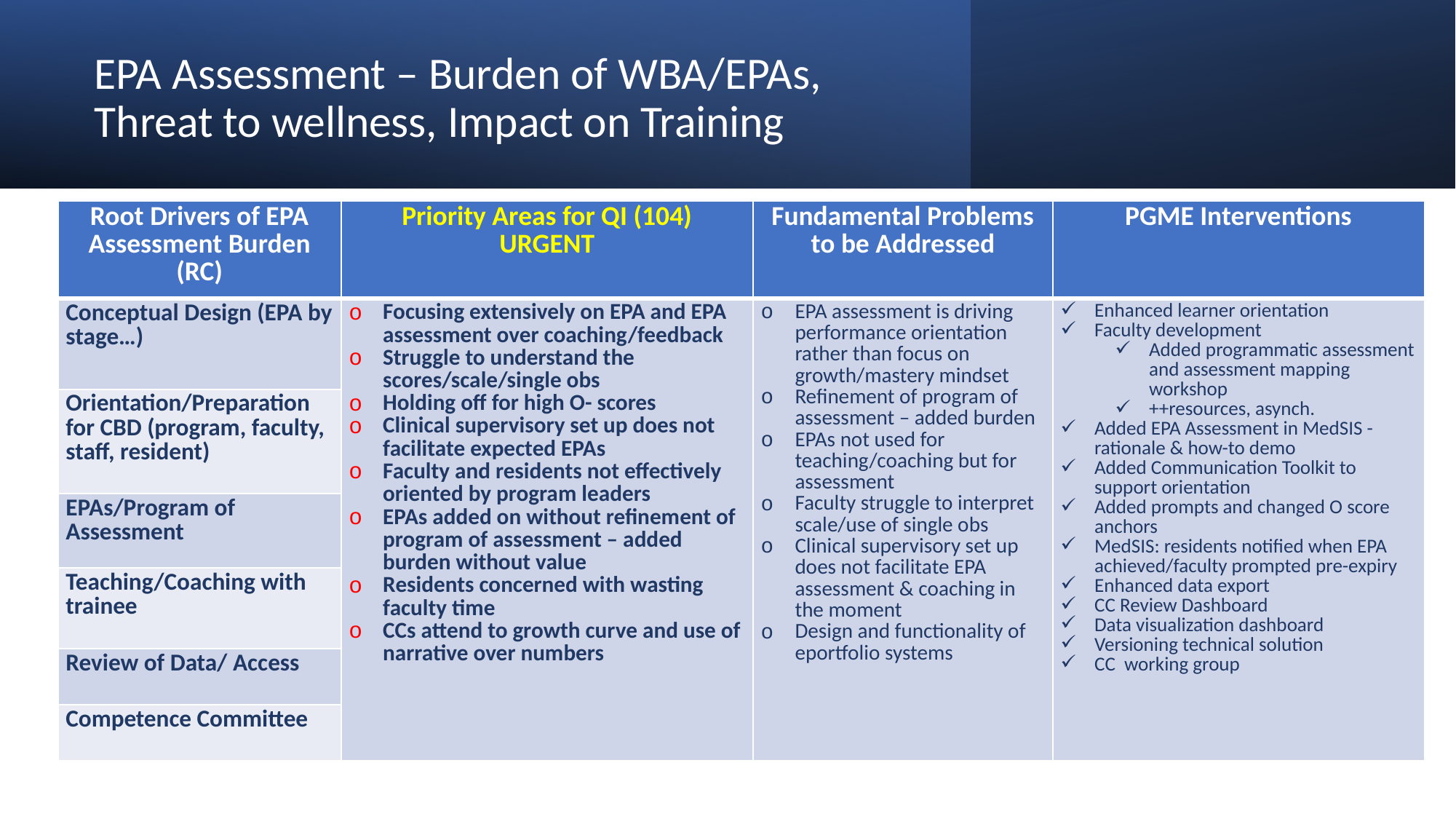

EPA Assessment – Burden of WBA/EPAs, Threat to wellness, Impact on Training
| Root Drivers of EPA Assessment Burden (RC) | Priority Areas for QI (104) URGENT | Fundamental Problems to be Addressed | PGME Interventions |
| --- | --- | --- | --- |
| Conceptual Design (EPA by stage…) | Focusing extensively on EPA and EPA assessment over coaching/feedback Struggle to understand the scores/scale/single obs Holding off for high O- scores Clinical supervisory set up does not facilitate expected EPAs Faculty and residents not effectively oriented by program leaders EPAs added on without refinement of program of assessment – added burden without value Residents concerned with wasting faculty time CCs attend to growth curve and use of narrative over numbers | EPA assessment is driving performance orientation rather than focus on growth/mastery mindset Refinement of program of assessment – added burden EPAs not used for teaching/coaching but for assessment Faculty struggle to interpret scale/use of single obs Clinical supervisory set up does not facilitate EPA assessment & coaching in the moment Design and functionality of eportfolio systems | Enhanced learner orientation Faculty development Added programmatic assessment and assessment mapping workshop ++resources, asynch. Added EPA Assessment in MedSIS - rationale & how-to demo Added Communication Toolkit to support orientation Added prompts and changed O score anchors MedSIS: residents notified when EPA achieved/faculty prompted pre-expiry Enhanced data export CC Review Dashboard Data visualization dashboard Versioning technical solution CC working group |
| Orientation/Preparation for CBD (program, faculty, staff, resident) | -Holding off for high Oscores -clinical supervisory set up does not facilitate expected EPAs - Faculty not effectively oriented by program leaders | Clinical supervisory set up |  |
| EPAs/Program of Assessment | -Focusing extensively on EPAs -EPAs added on without refinement of program of assessment – added burden without value |  |  |
| Teaching/Coaching with trainee | -Wasting faculty time |  |  |
| Review of Data/ Access |  |  |  |
| Competence Committee | - Growth curve and use of narrative over numbers |  |  |